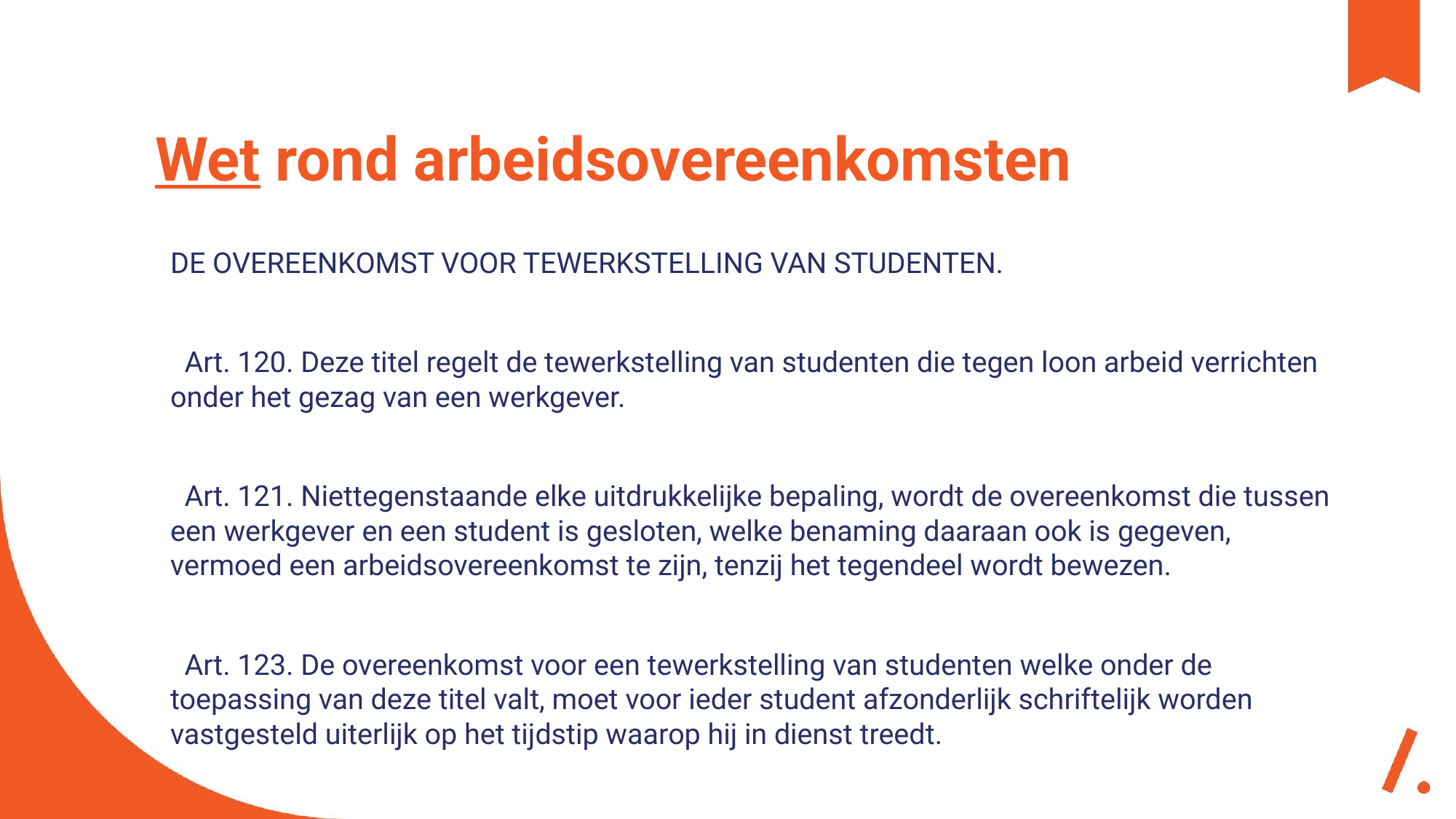

# Wet rond arbeidsovereenkomsten
DE OVEREENKOMST VOOR TEWERKSTELLING VAN STUDENTEN.

  Art. 120. Deze titel regelt de tewerkstelling van studenten die tegen loon arbeid verrichten onder het gezag van een werkgever.

  Art. 121. Niettegenstaande elke uitdrukkelijke bepaling, wordt de overeenkomst die tussen een werkgever en een student is gesloten, welke benaming daaraan ook is gegeven, vermoed een arbeidsovereenkomst te zijn, tenzij het tegendeel wordt bewezen.

  Art. 123. De overeenkomst voor een tewerkstelling van studenten welke onder de toepassing van deze titel valt, moet voor ieder student afzonderlijk schriftelijk worden vastgesteld uiterlijk op het tijdstip waarop hij in dienst treedt.